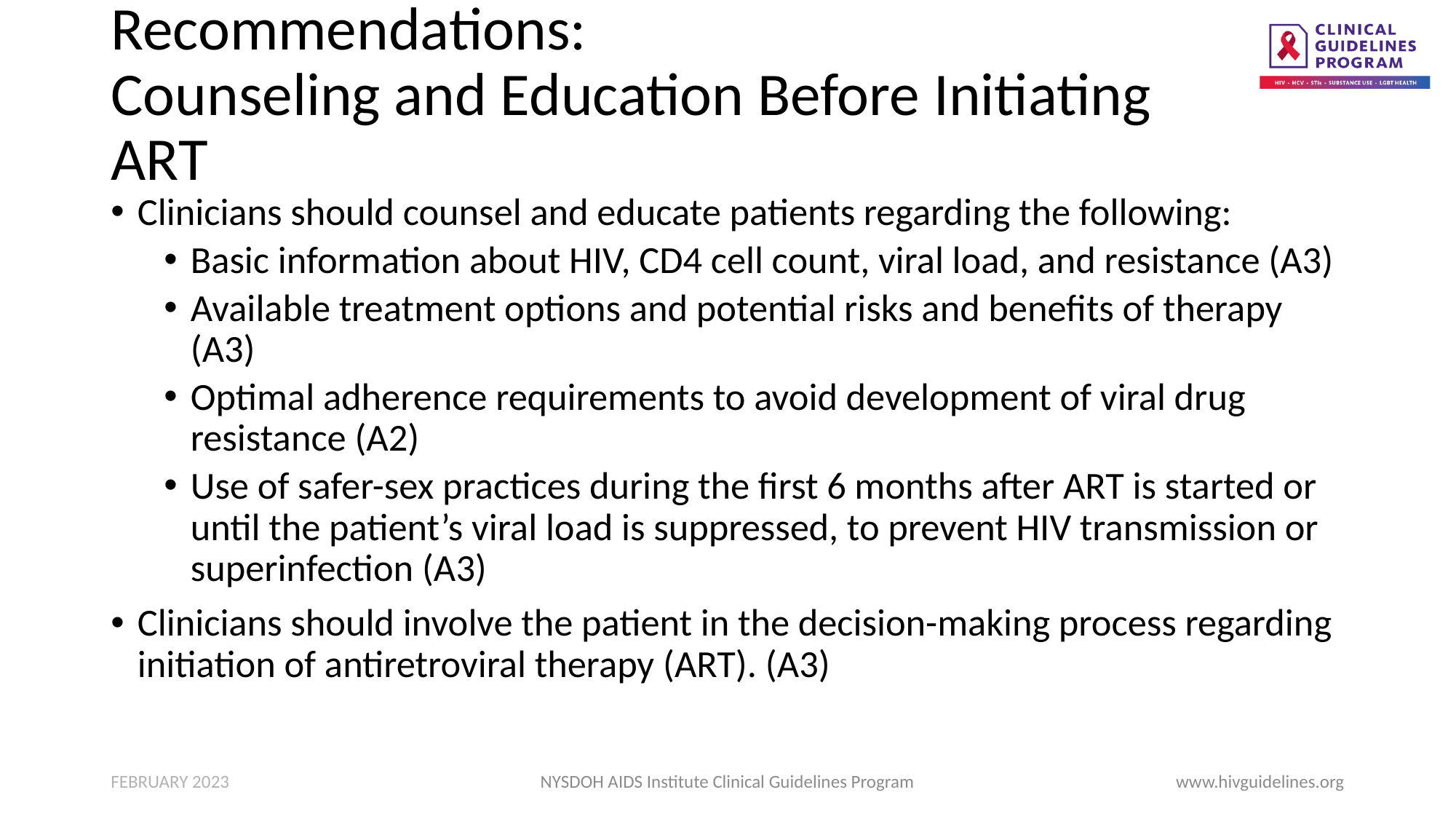

# Recommendations: Counseling and Education Before Initiating ART
Clinicians should counsel and educate patients regarding the following:
Basic information about HIV, CD4 cell count, viral load, and resistance (A3)
Available treatment options and potential risks and benefits of therapy (A3)
Optimal adherence requirements to avoid development of viral drug resistance (A2)
Use of safer-sex practices during the first 6 months after ART is started or until the patient’s viral load is suppressed, to prevent HIV transmission or superinfection (A3)
Clinicians should involve the patient in the decision-making process regarding initiation of antiretroviral therapy (ART). (A3)
FEBRUARY 2023
NYSDOH AIDS Institute Clinical Guidelines Program
www.hivguidelines.org